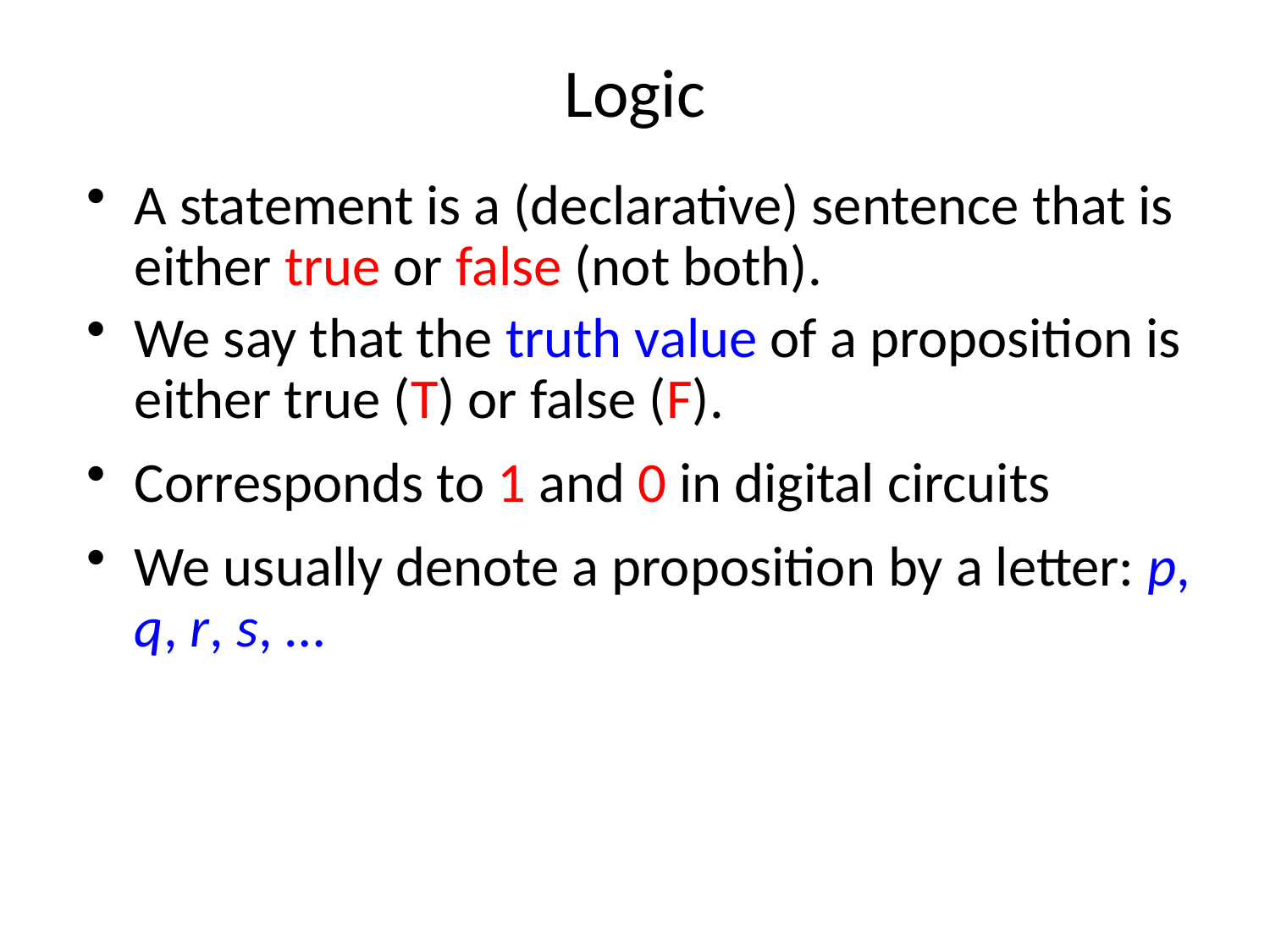

# Logic
A statement is a (declarative) sentence that is either true or false (not both).
We say that the truth value of a proposition is either true (T) or false (F).
Corresponds to 1 and 0 in digital circuits
We usually denote a proposition by a letter: p, q, r, s, …